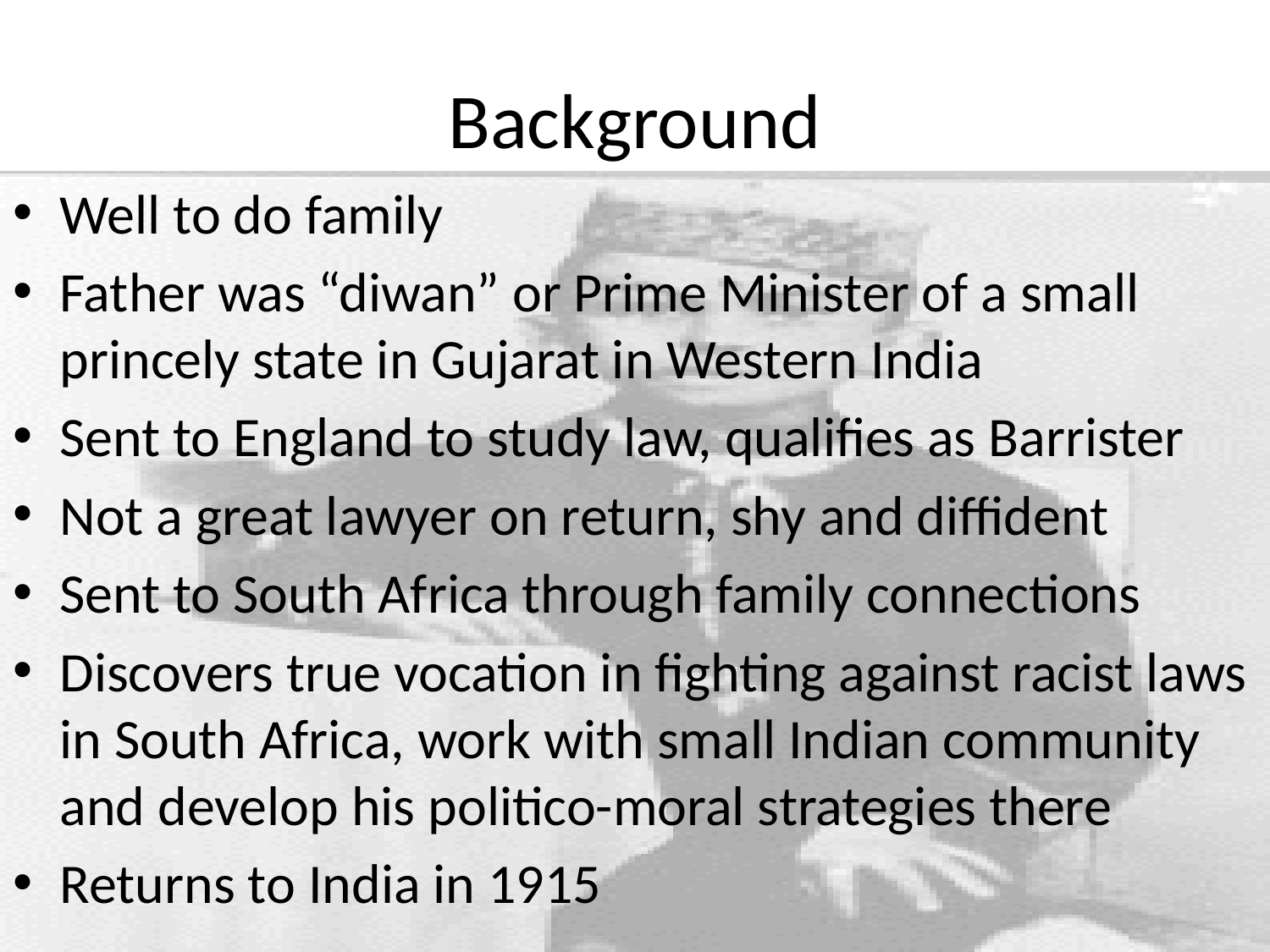

# Background
Well to do family
Father was “diwan” or Prime Minister of a small princely state in Gujarat in Western India
Sent to England to study law, qualifies as Barrister
Not a great lawyer on return, shy and diffident
Sent to South Africa through family connections
Discovers true vocation in fighting against racist laws in South Africa, work with small Indian community and develop his politico-moral strategies there
Returns to India in 1915